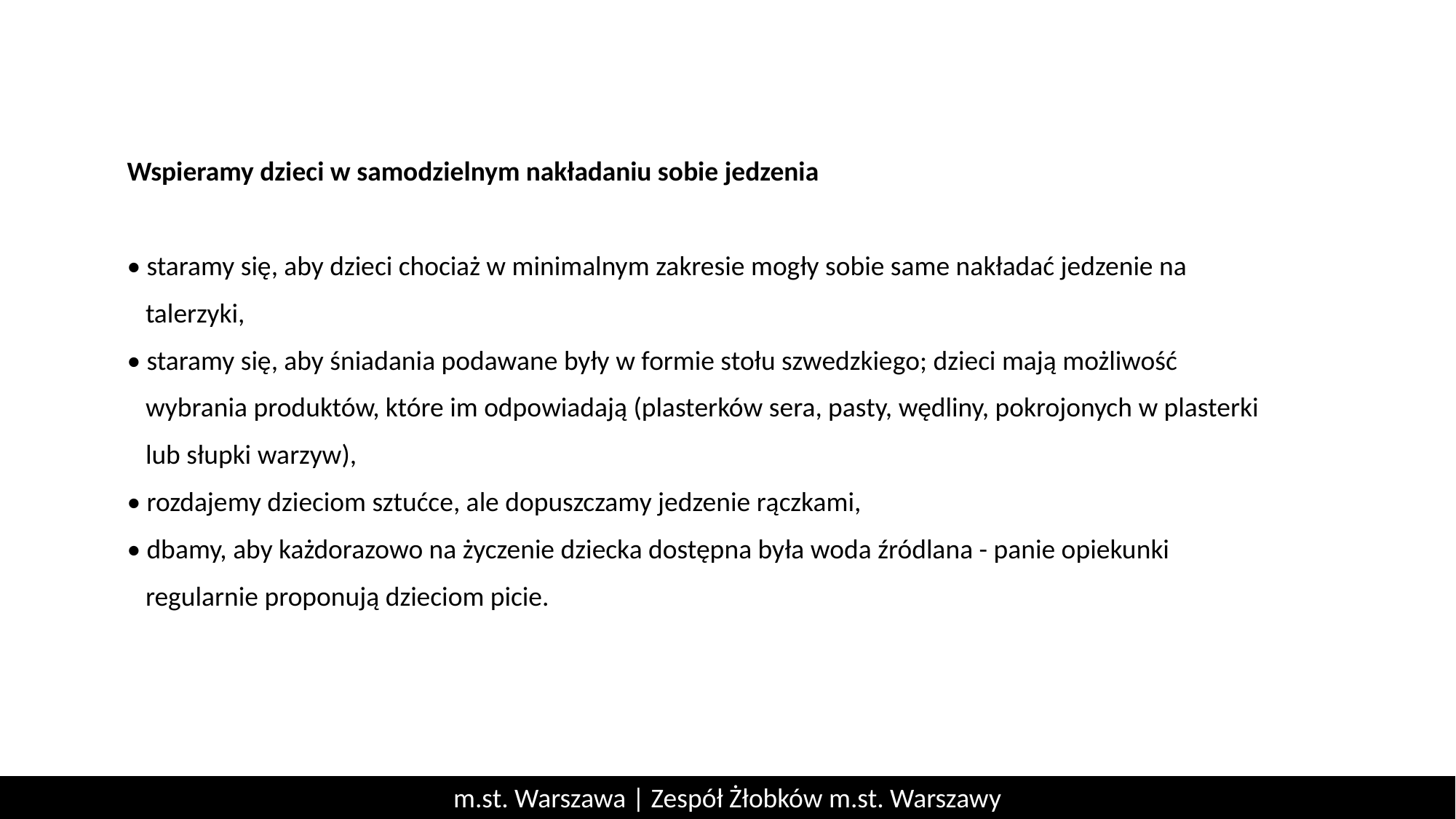

Wspieramy dzieci w samodzielnym nakładaniu sobie jedzenia

• staramy się, aby dzieci chociaż w minimalnym zakresie mogły sobie same nakładać jedzenie na
   talerzyki,
• staramy się, aby śniadania podawane były w formie stołu szwedzkiego; dzieci mają możliwość
   wybrania produktów, które im odpowiadają (plasterków sera, pasty, wędliny, pokrojonych w plasterki
   lub słupki warzyw),
• rozdajemy dzieciom sztućce, ale dopuszczamy jedzenie rączkami,
• dbamy, aby każdorazowo na życzenie dziecka dostępna była woda źródlana - panie opiekunki
   regularnie proponują dzieciom picie.

m.st. Warszawa | Zespół Żłobków m.st. Warszawy